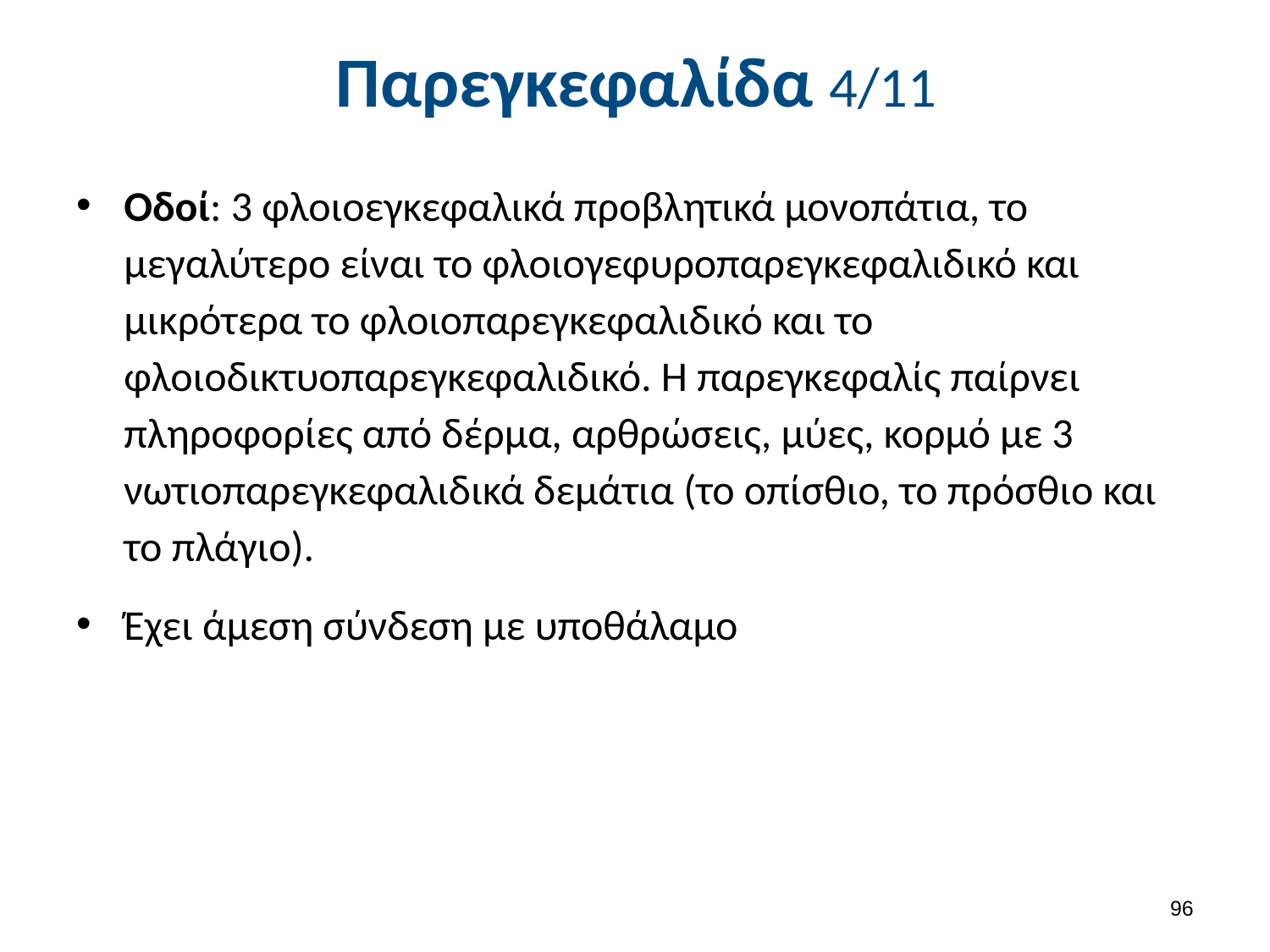

# Παρεγκεφαλίδα 4/11
Οδοί: 3 φλοιοεγκεφαλικά προβλητικά μονοπάτια, το μεγαλύτερο είναι το φλοιογεφυροπαρεγκεφαλιδικό και μικρότερα το φλοιοπαρεγκεφαλιδικό και το φλοιοδικτυοπαρεγκεφαλιδικό. Η παρεγκεφαλίς παίρνει πληροφορίες από δέρμα, αρθρώσεις, μύες, κορμό με 3 νωτιοπαρεγκεφαλιδικά δεμάτια (το οπίσθιο, το πρόσθιο και το πλάγιο).
Έχει άμεση σύνδεση με υποθάλαμο

96